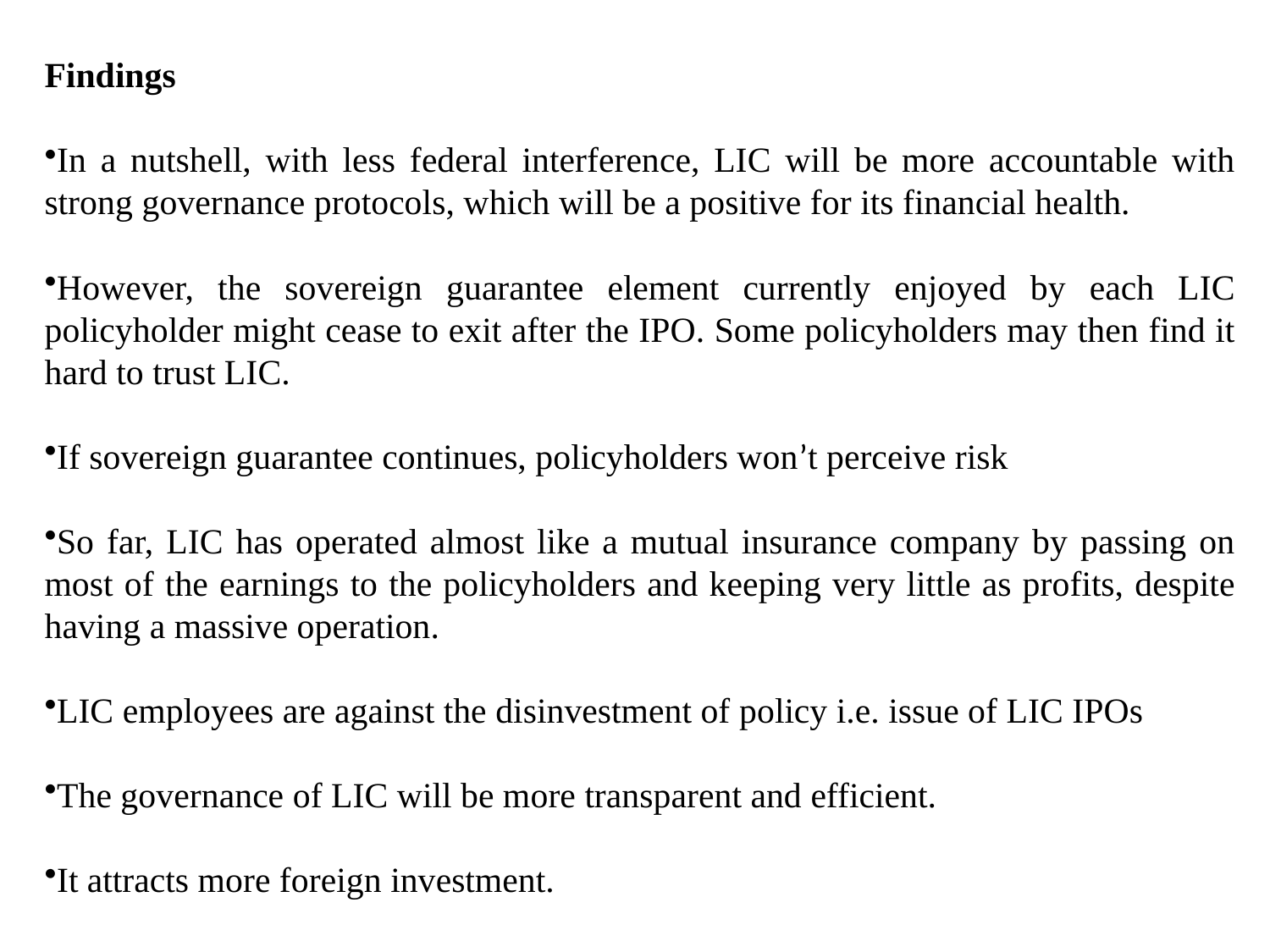

Findings

In a nutshell, with less federal interference, LIC will be more accountable with strong governance protocols, which will be a positive for its financial health.

However, the sovereign guarantee element currently enjoyed by each LIC policyholder might cease to exit after the IPO. Some policyholders may then find it hard to trust LIC.

If sovereign guarantee continues, policyholders won’t perceive risk

So far, LIC has operated almost like a mutual insurance company by passing on most of the earnings to the policyholders and keeping very little as profits, despite having a massive operation.

LIC employees are against the disinvestment of policy i.e. issue of LIC IPOs

The governance of LIC will be more transparent and efficient.

It attracts more foreign investment.